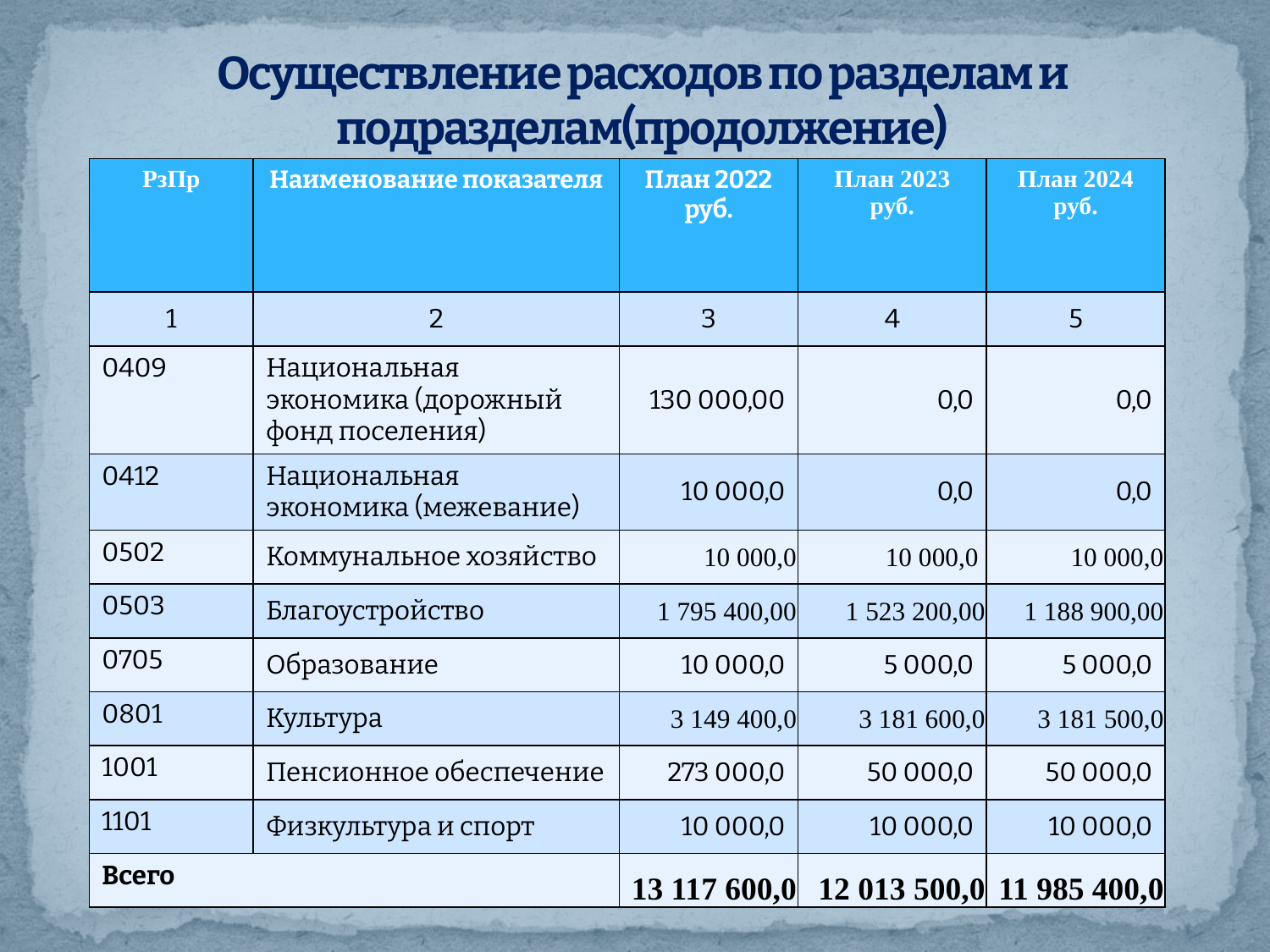

# Осуществление расходов по разделам и подразделам(продолжение)
| РзПр | Наименование показателя | План 2022 руб. | План 2023 руб. | План 2024 руб. |
| --- | --- | --- | --- | --- |
| 1 | 2 | 3 | 4 | 5 |
| 0409 | Национальная экономика (дорожный фонд поселения) | 130 000,00 | 0,0 | 0,0 |
| 0412 | Национальная экономика (межевание) | 10 000,0 | 0,0 | 0,0 |
| 0502 | Коммунальное хозяйство | 10 000,0 | 10 000,0 | 10 000,0 |
| 0503 | Благоустройство | 1 795 400,00 | 1 523 200,00 | 1 188 900,00 |
| 0705 | Образование | 10 000,0 | 5 000,0 | 5 000,0 |
| 0801 | Культура | 3 149 400,0 | 3 181 600,0 | 3 181 500,0 |
| 1001 | Пенсионное обеспечение | 273 000,0 | 50 000,0 | 50 000,0 |
| 1101 | Физкультура и спорт | 10 000,0 | 10 000,0 | 10 000,0 |
| Всего |  | 13 117 600,0 | 12 013 500,0 | 11 985 400,0 |